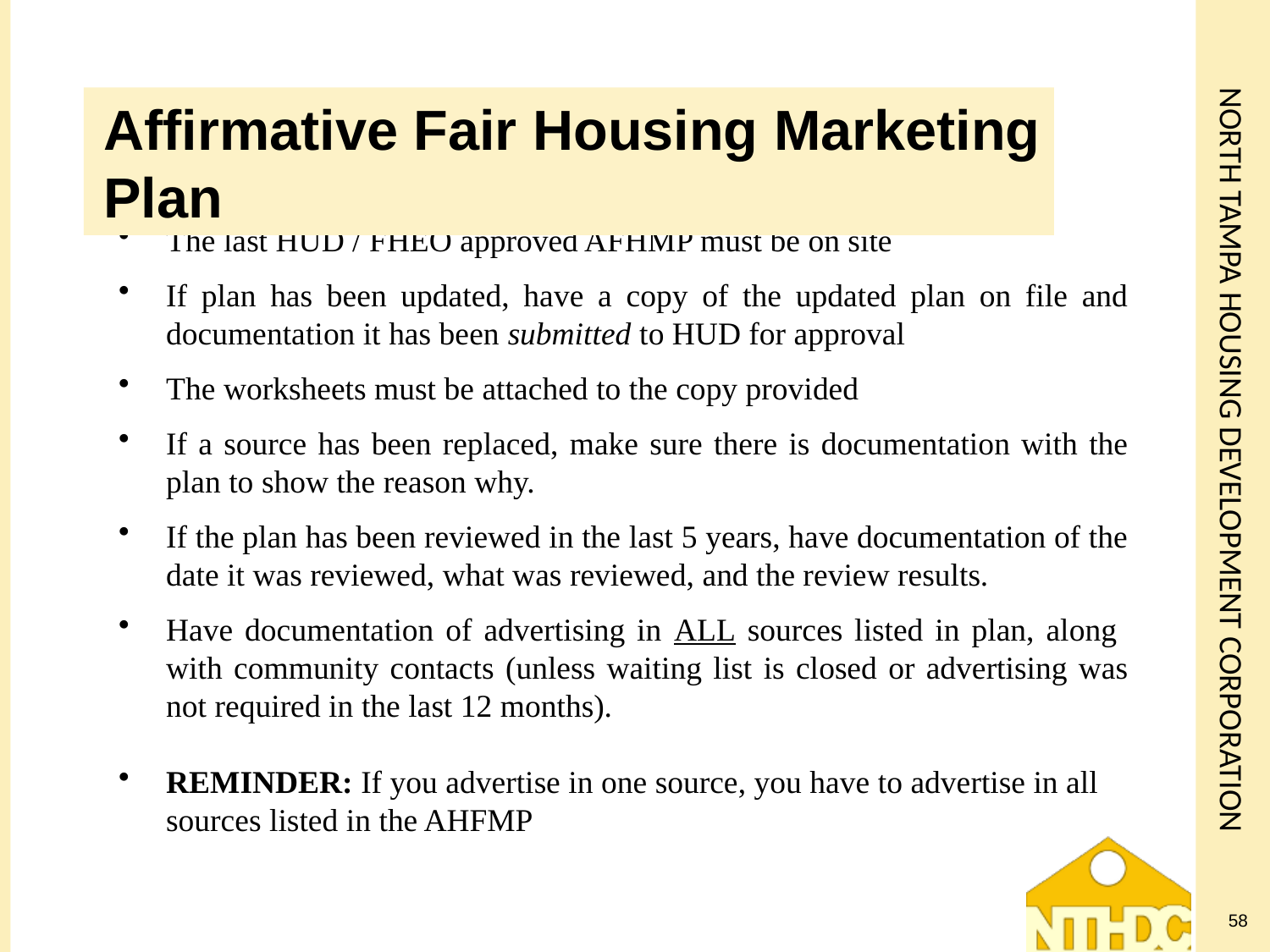

# North Tampa Housing Development Corporation
Affirmative Fair Housing Marketing Plan
The last HUD / FHEO approved AFHMP must be on site

If plan has been updated, have a copy of the updated plan on file and documentation it has been submitted to HUD for approval

The worksheets must be attached to the copy provided

If a source has been replaced, make sure there is documentation with the plan to show the reason why.

If the plan has been reviewed in the last 5 years, have documentation of the date it was reviewed, what was reviewed, and the review results.

Have documentation of advertising in ALL sources listed in plan, along  with community contacts (unless waiting list is closed or advertising was not required in the last 12 months).

REMINDER: If you advertise in one source, you have to advertise in all sources listed in the AHFMP
58